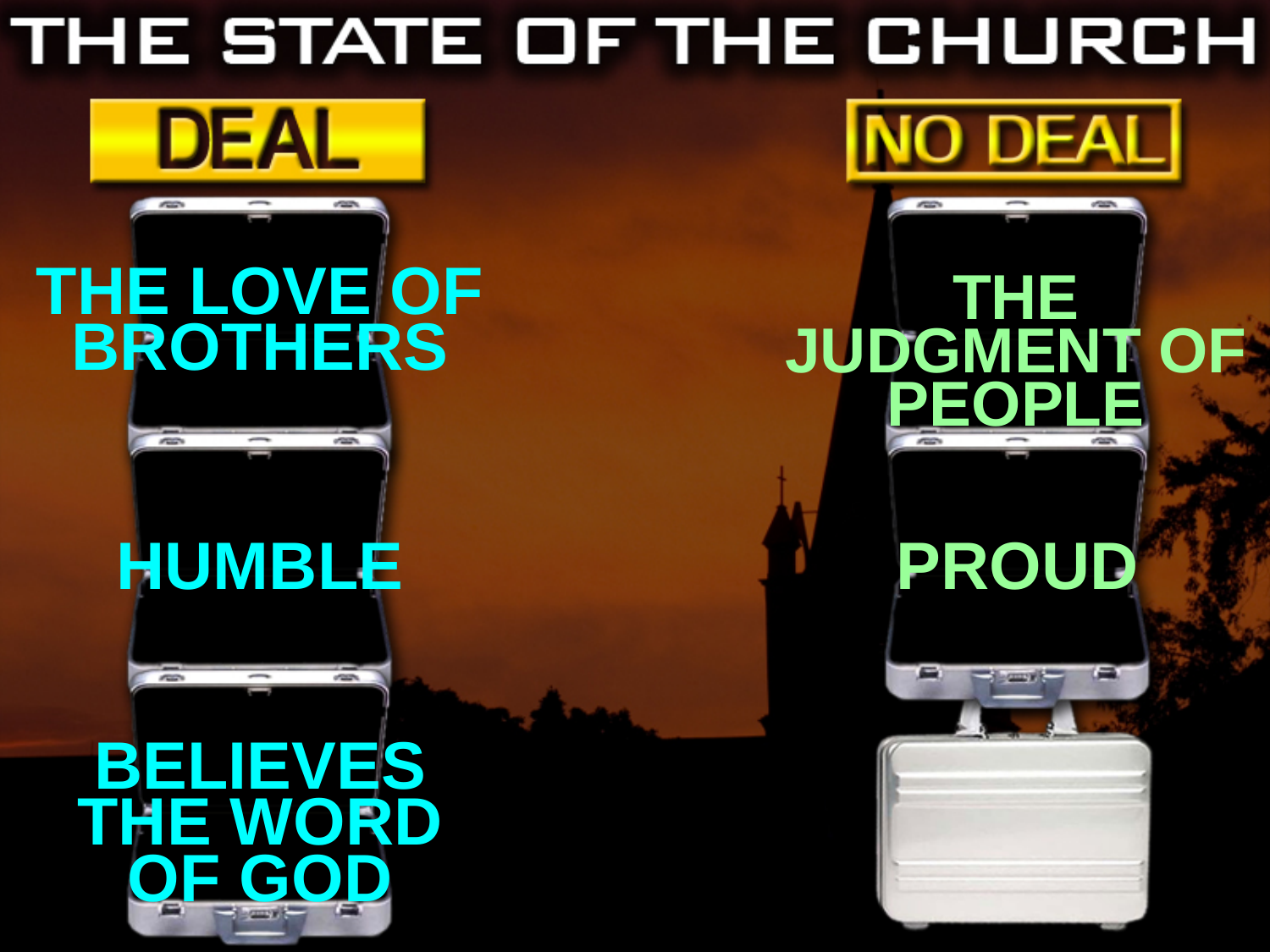

THE LOVE OF BROTHERS
THE JUDGMENT OF PEOPLE
PROUD
HUMBLE
BELIEVES THE WORD OF GOD